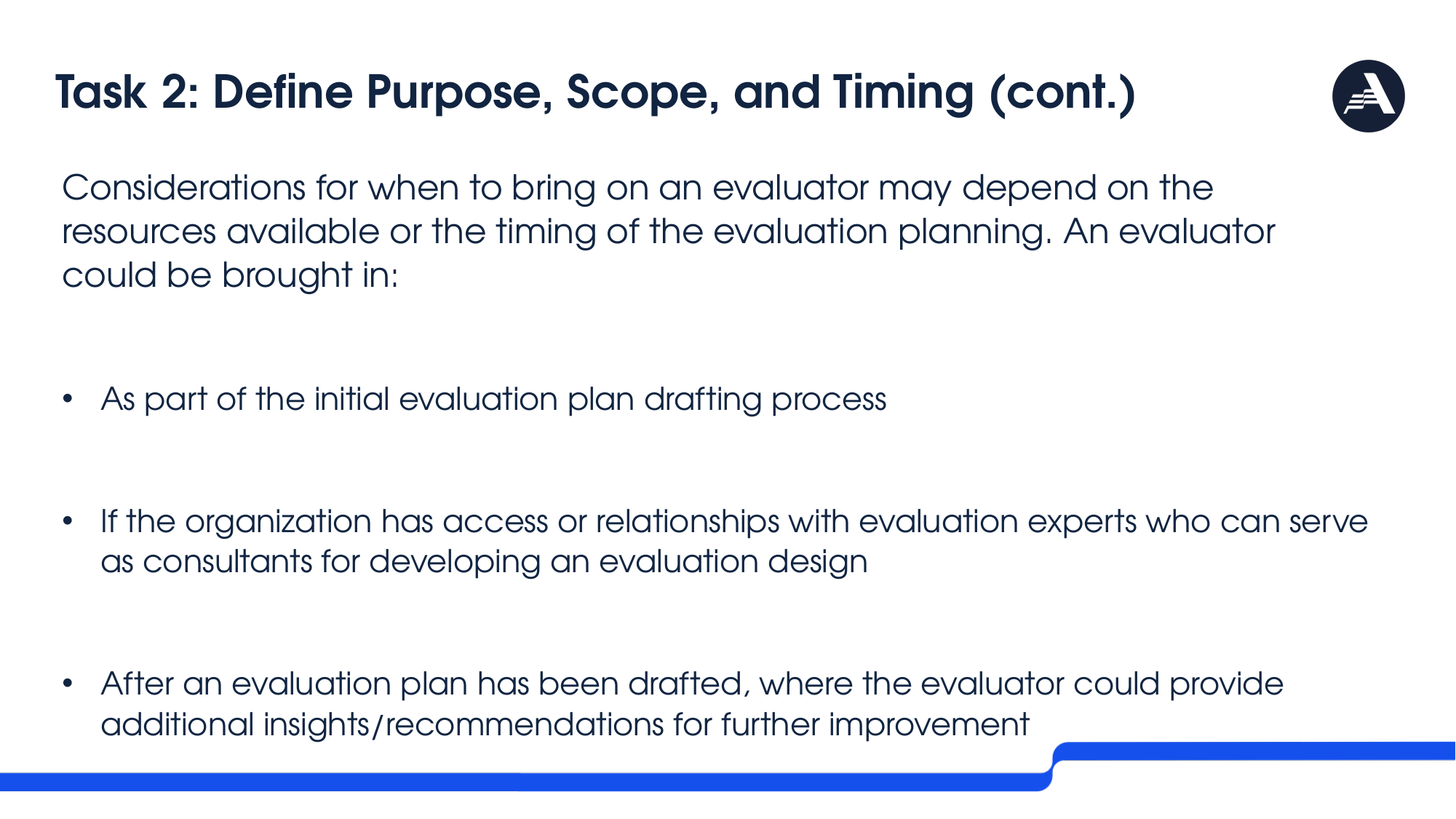

# Task 2: Define Purpose, Scope, and Timing (cont.)
Considerations for when to bring on an evaluator may depend on the resources available or the timing of the evaluation planning. An evaluator could be brought in:

As part of the initial evaluation plan drafting process

If the organization has access or relationships with evaluation experts who can serve as consultants for developing an evaluation design

After an evaluation plan has been drafted, where the evaluator could provide additional insights/recommendations for further improvement